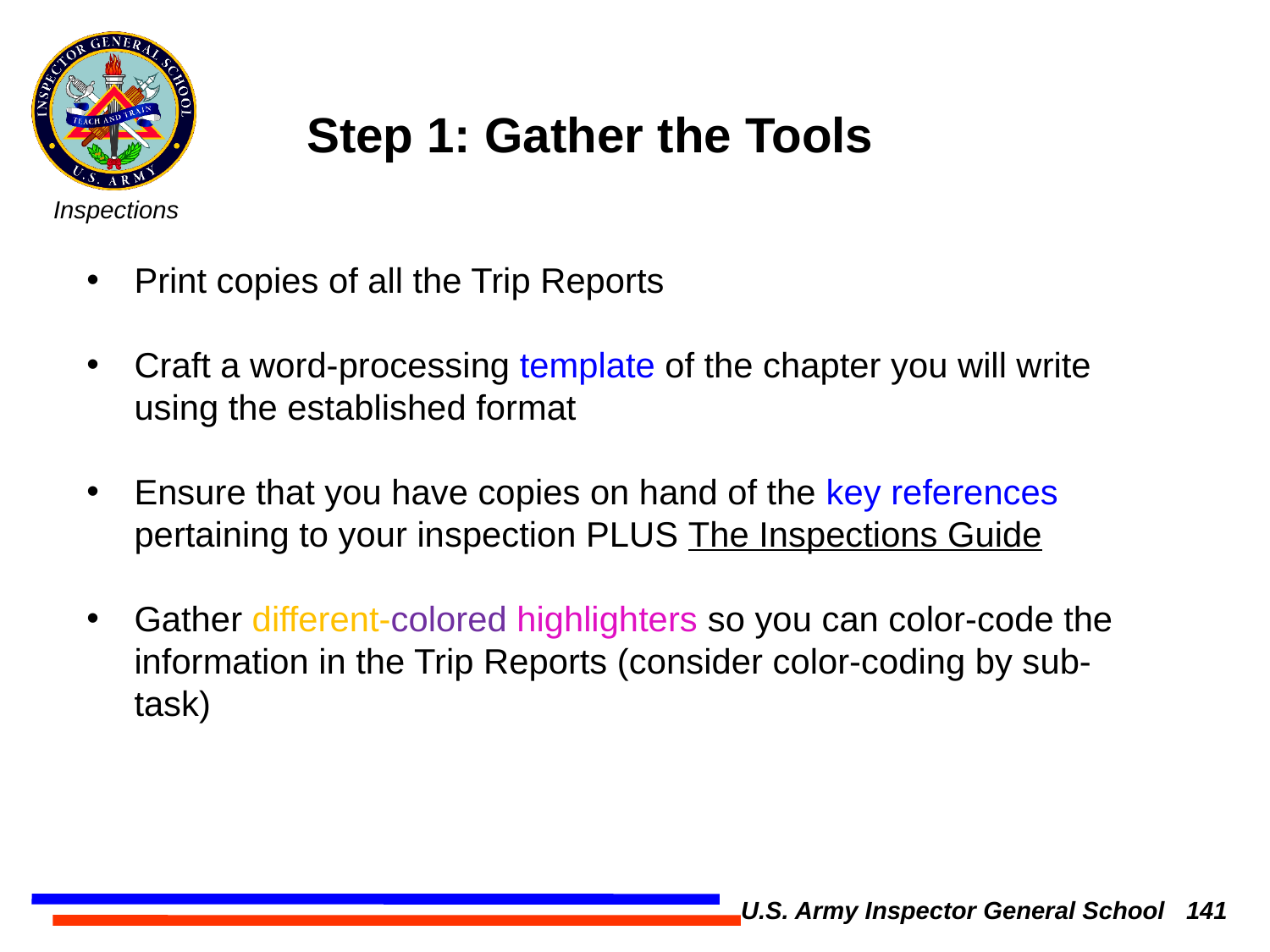

Step 1: Gather the Tools
Print copies of all the Trip Reports

Craft a word-processing template of the chapter you will write using the established format

Ensure that you have copies on hand of the key references pertaining to your inspection PLUS The Inspections Guide

Gather different-colored highlighters so you can color-code the information in the Trip Reports (consider color-coding by sub-task)
U.S. Army Inspector General School   141